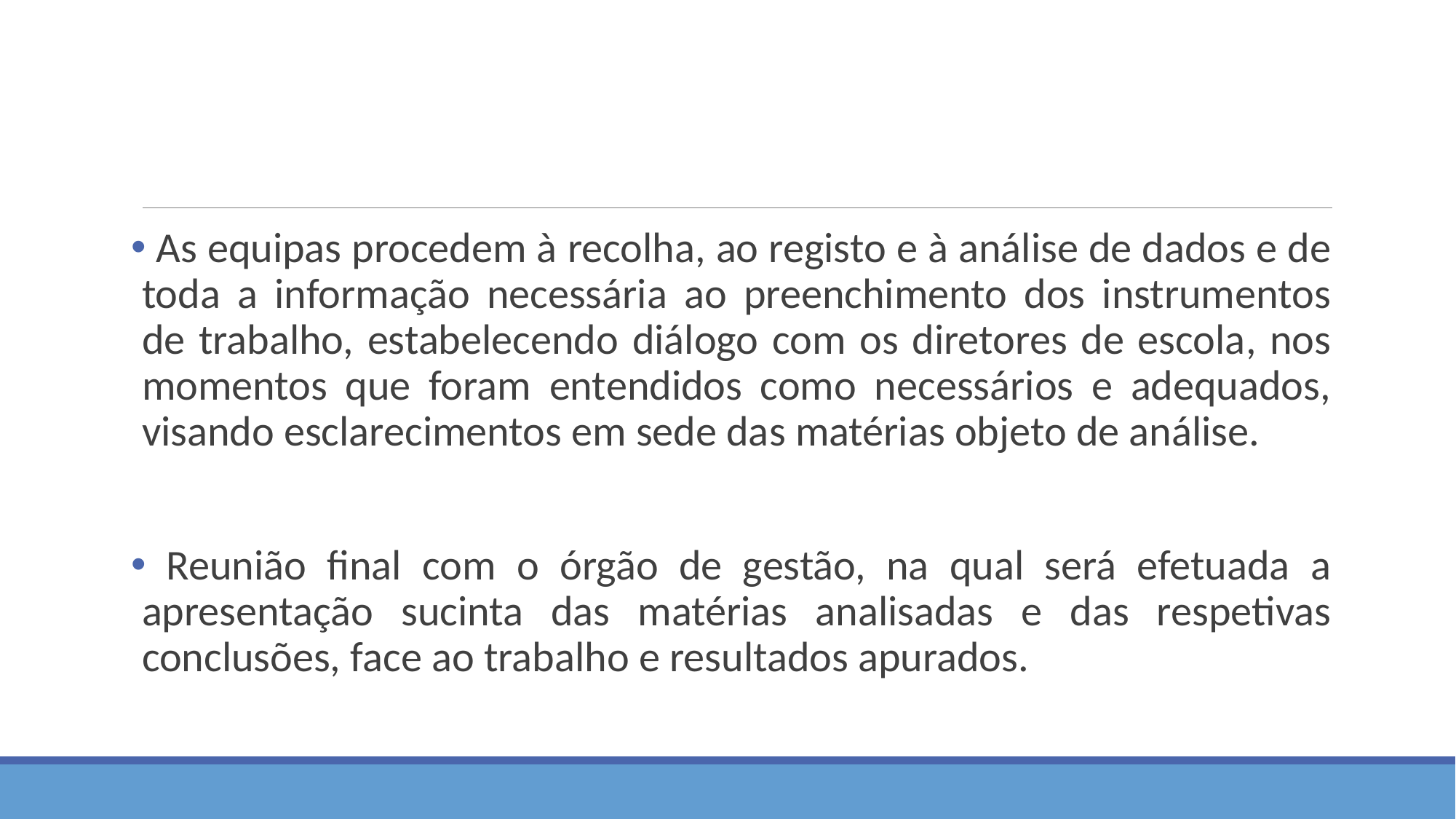

#
 As equipas procedem à recolha, ao registo e à análise de dados e de toda a informação necessária ao preenchimento dos instrumentos de trabalho, estabelecendo diálogo com os diretores de escola, nos momentos que foram entendidos como necessários e adequados, visando esclarecimentos em sede das matérias objeto de análise.

 Reunião final com o órgão de gestão, na qual será efetuada a apresentação sucinta das matérias analisadas e das respetivas conclusões, face ao trabalho e resultados apurados.